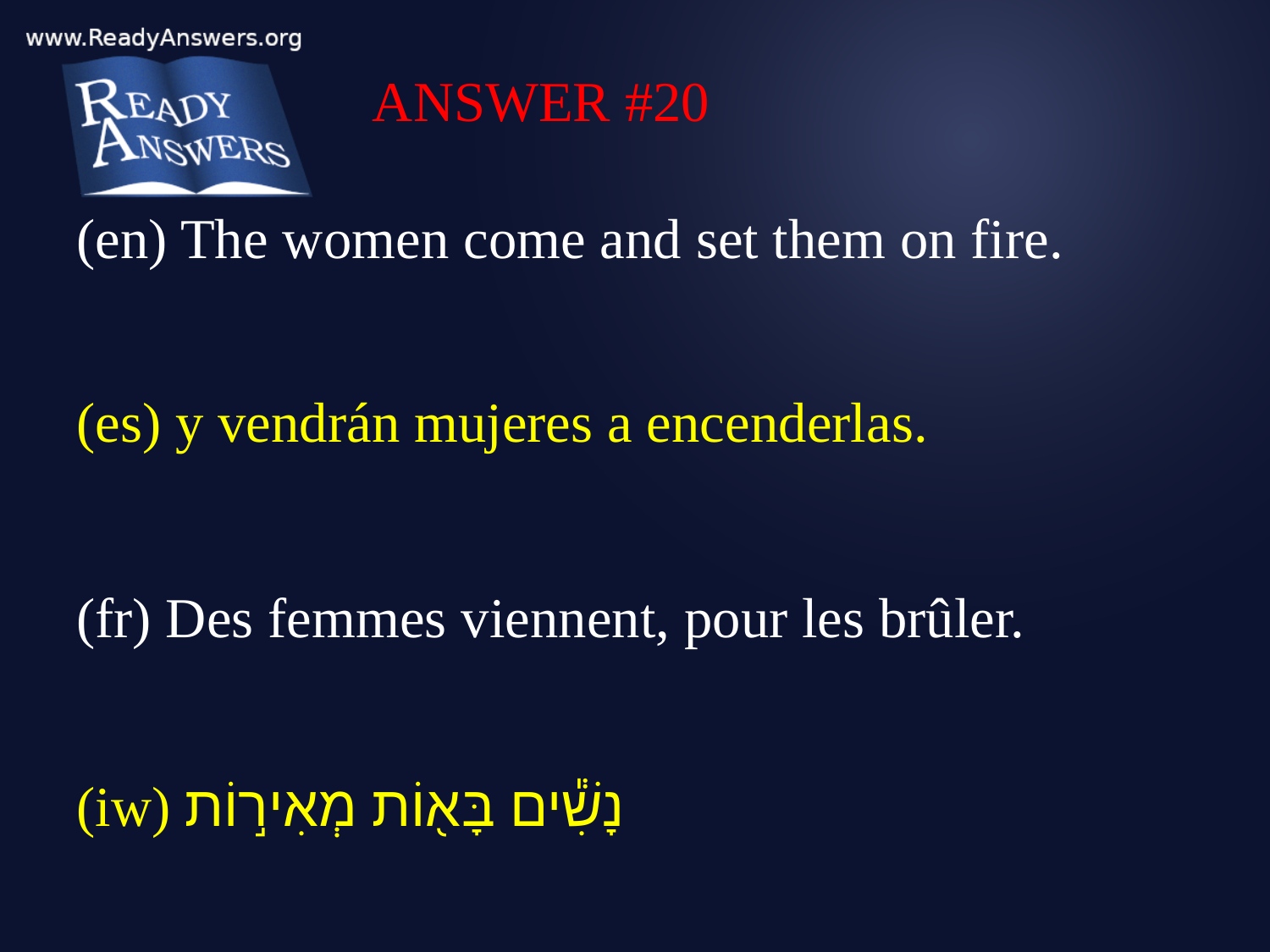

ANSWER #20
(en) The women come and set them on fire.
(es) y vendrán mujeres a encenderlas.
(fr) Des femmes viennent, pour les brûler.
(iw) נָשִׁ֕ים בָּא֖וֹת מְאִיר֣וֹת